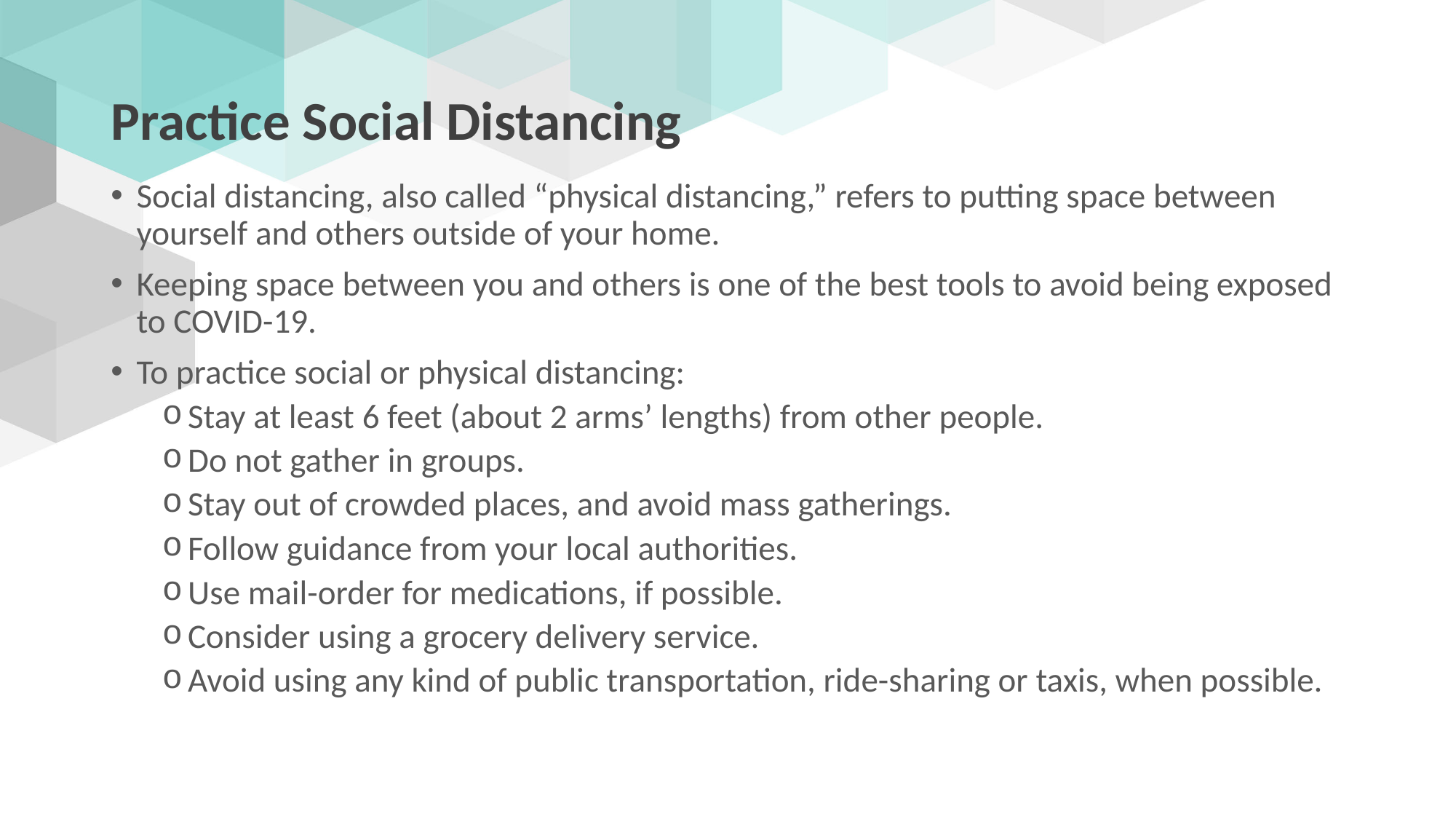

# Practice Social Distancing
Social distancing, also called “physical distancing,” refers to putting space between yourself and others outside of your home.
Keeping space between you and others is one of the best tools to avoid being exposed to COVID-19.
To practice social or physical distancing:
Stay at least 6 feet (about 2 arms’ lengths) from other people.
Do not gather in groups.
Stay out of crowded places, and avoid mass gatherings.
Follow guidance from your local authorities.
Use mail-order for medications, if possible.
Consider using a grocery delivery service.
Avoid using any kind of public transportation, ride-sharing or taxis, when possible.